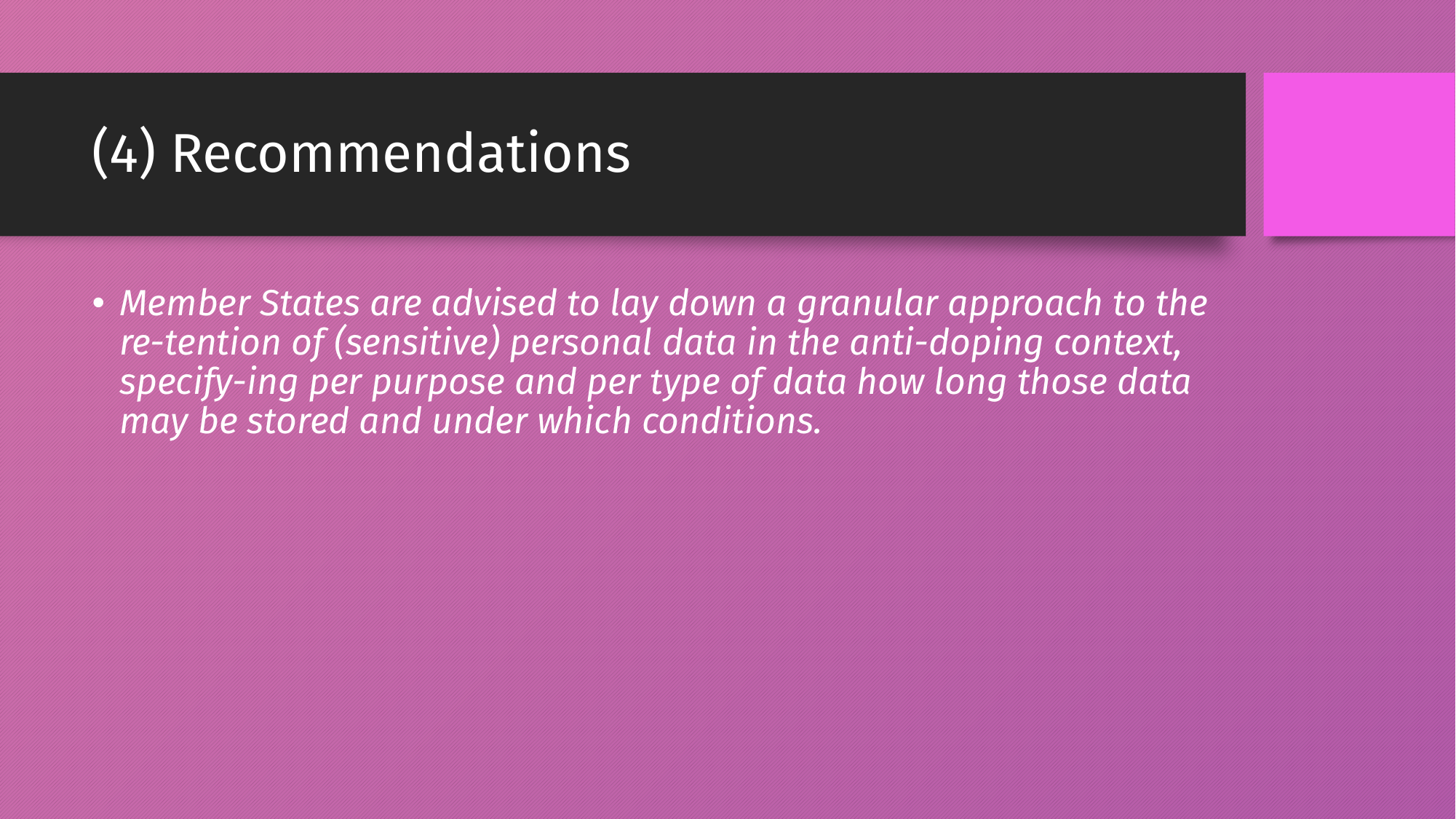

# (4) Recommendations
Member States are advised to lay down a granular approach to the re-tention of (sensitive) personal data in the anti-doping context, specify-ing per purpose and per type of data how long those data may be stored and under which conditions.